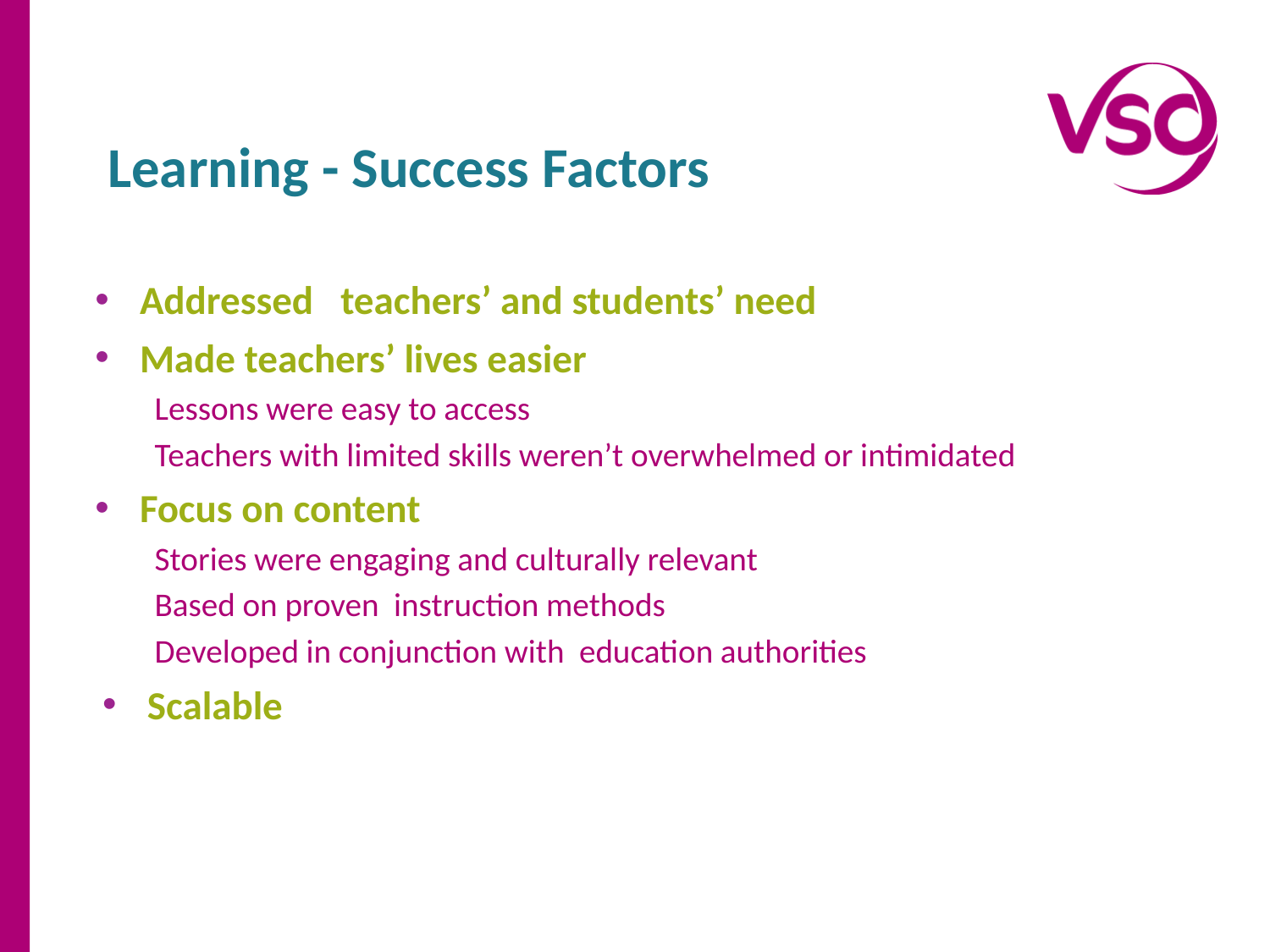

# Learning - Success Factors
Addressed   teachers’ and students’ need
Made teachers’ lives easier
Lessons were easy to access
Teachers with limited skills weren’t overwhelmed or intimidated
Focus on content
Stories were engaging and culturally relevant
Based on proven  instruction methods
Developed in conjunction with  education authorities
Scalable